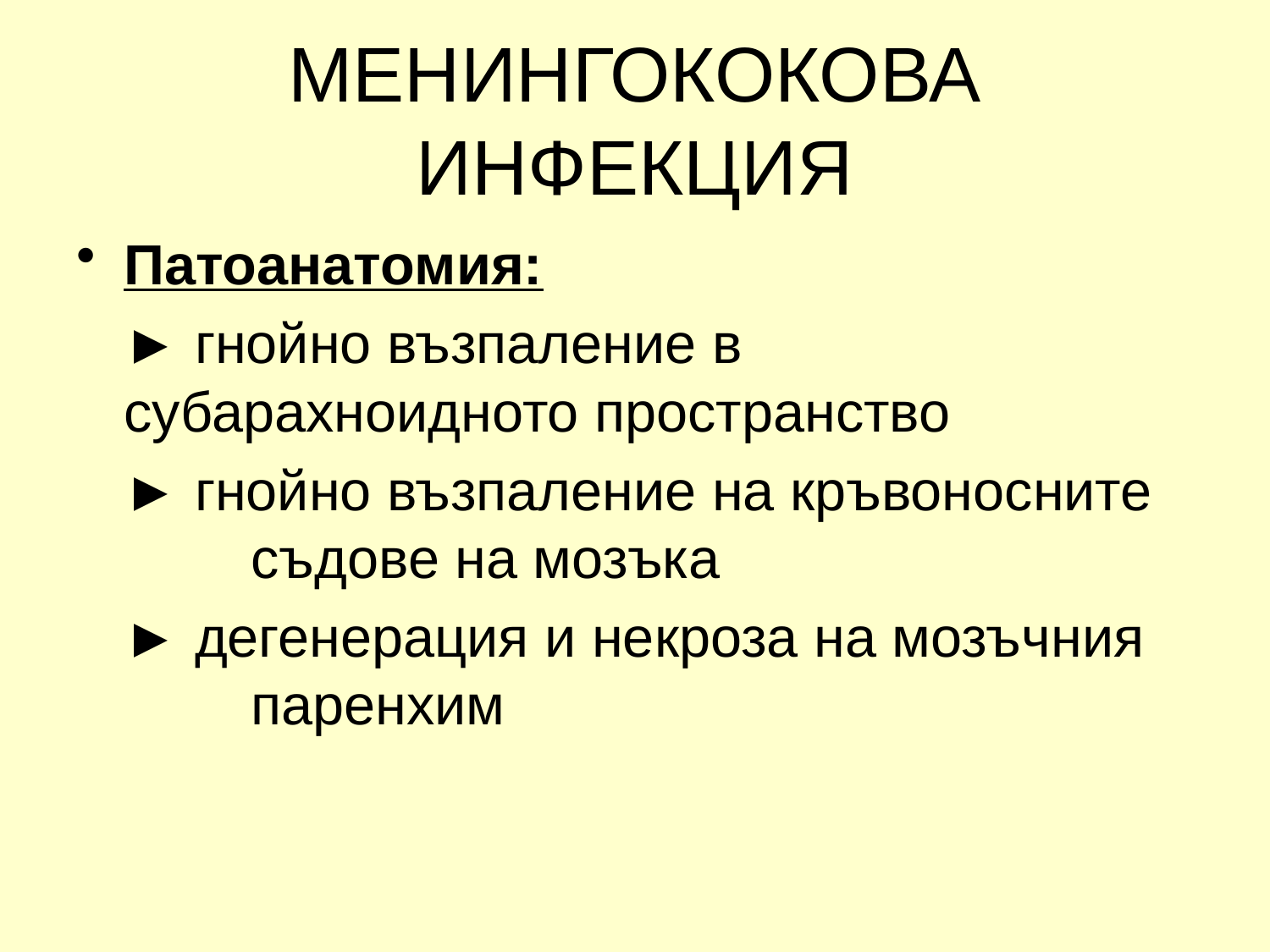

# МЕНИНГОКОКОВА ИНФЕКЦИЯ
Патоанатомия:
   ► гнойно възпаление в 	субарахноидното пространство
   ► гнойно възпаление на кръвоносните 	съдове на мозъка
   ► дегенерация и некроза на мозъчния  	паренхим